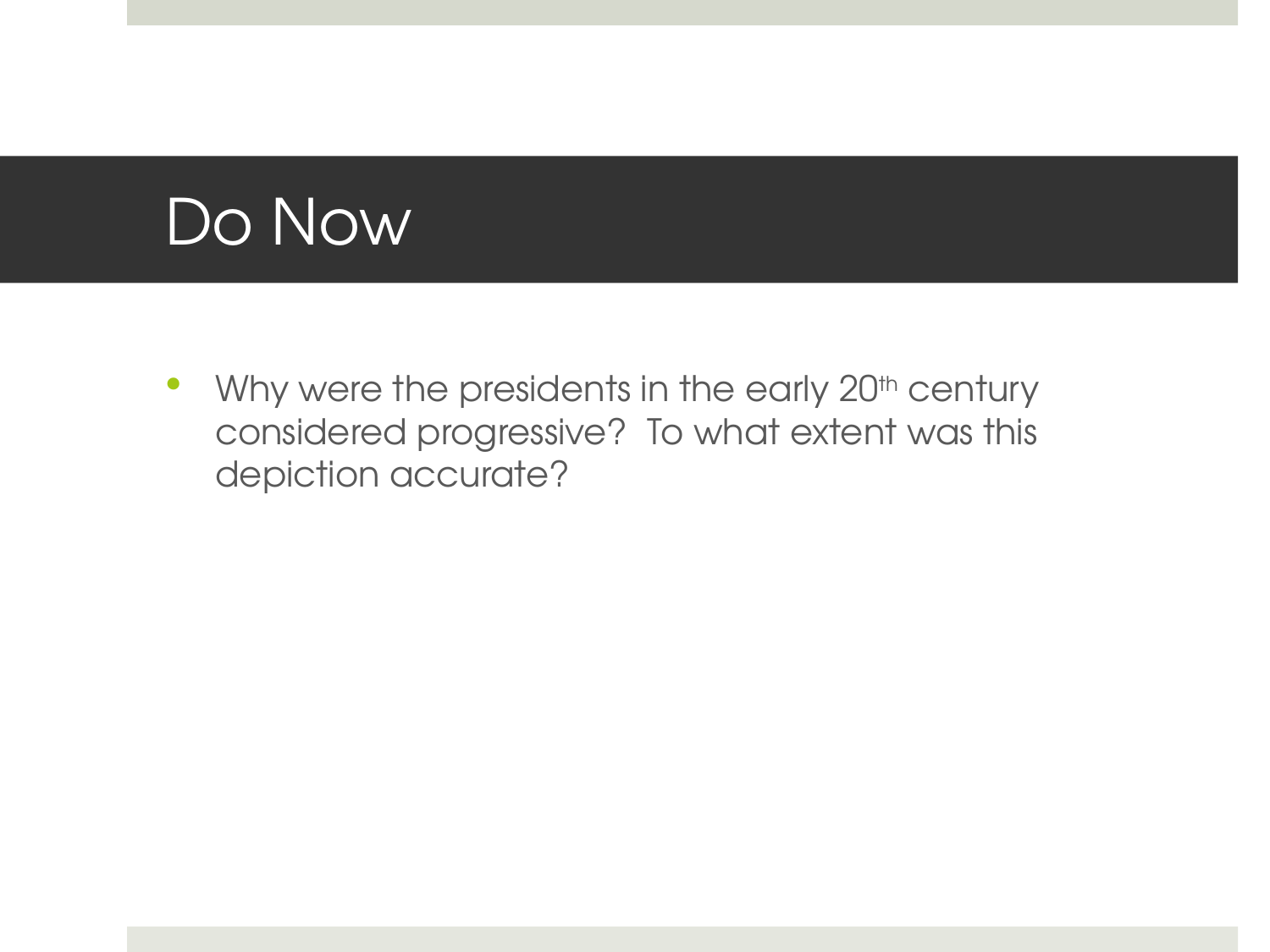

# Do Now
Why were the presidents in the early 20th century considered progressive?  To what extent was this depiction accurate?